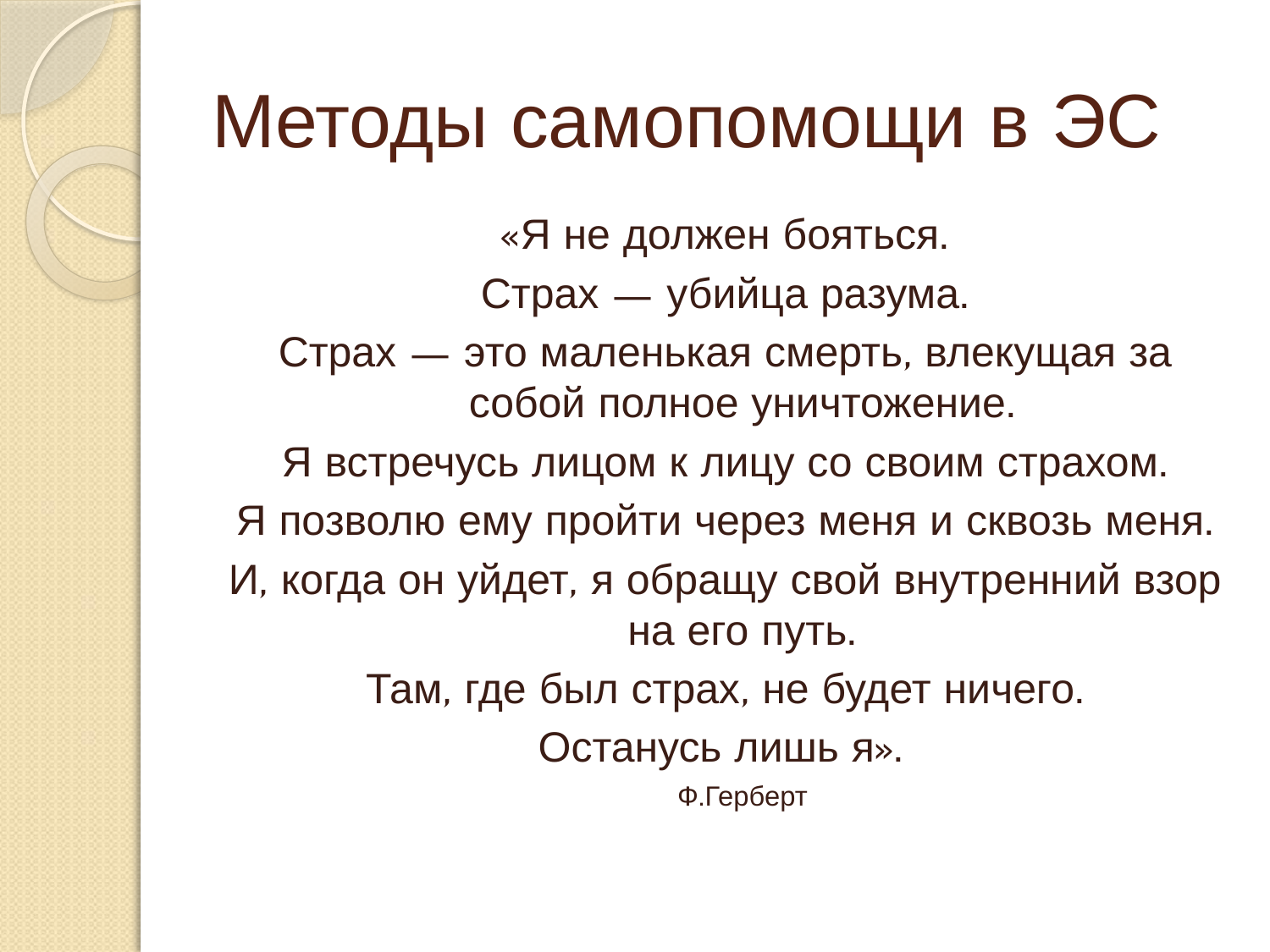

# Методы самопомощи в ЭС
«Я не должен бояться.
Страх — убийца разума.
Страх — это маленькая смерть, влекущая за собой полное уничтожение.
Я встречусь лицом к лицу со своим страхом.
Я позволю ему пройти через меня и сквозь меня.
И, когда он уйдет, я обращу свой внутренний взор на его путь.
Там, где был страх, не будет ничего.
Останусь лишь я».
							Ф.Герберт